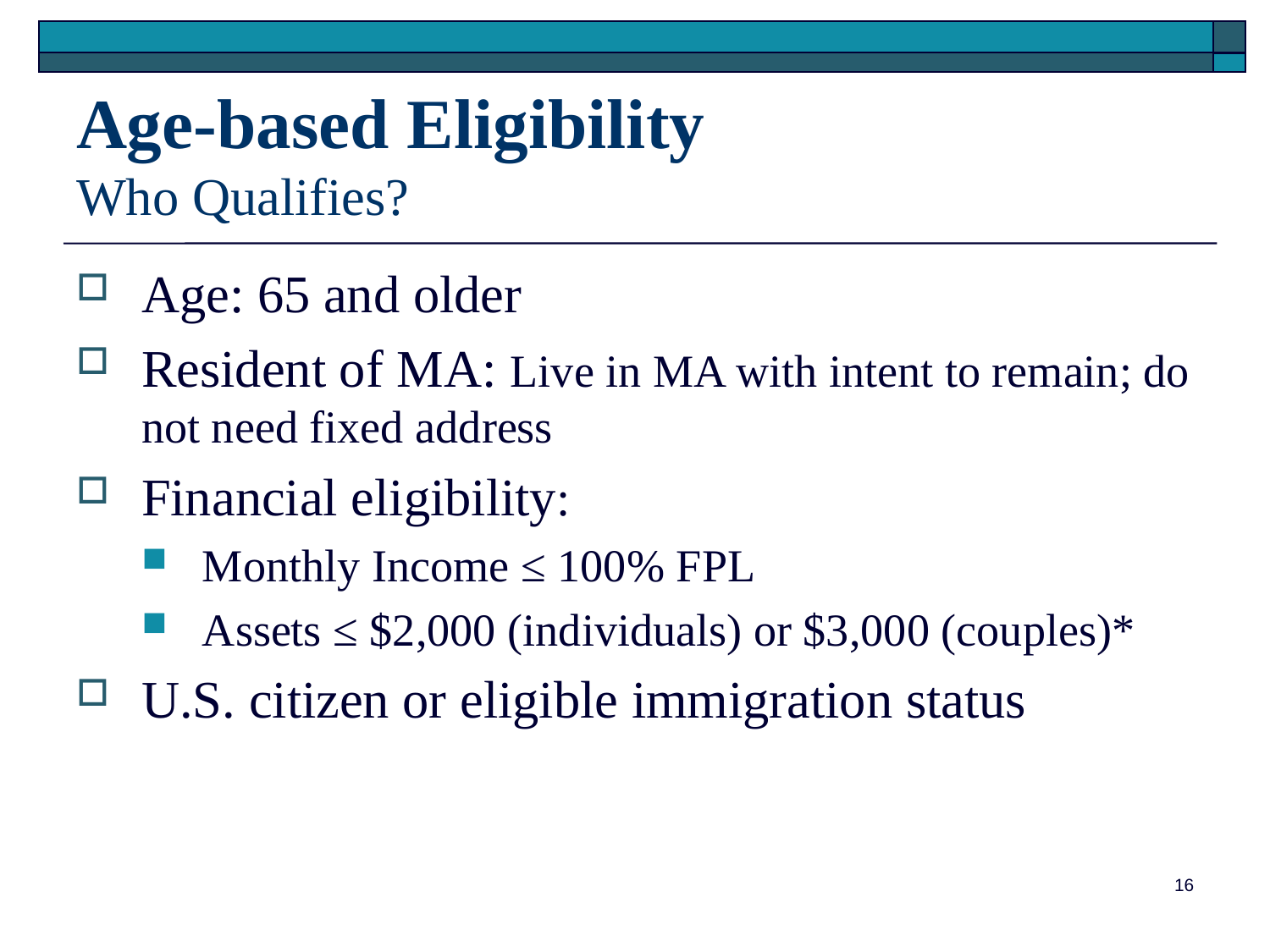

# Age-based Eligibility Who Qualifies?
Age: 65 and older
Resident of MA: Live in MA with intent to remain; do not need fixed address
Financial eligibility:
Monthly Income ≤ 100% FPL
Assets ≤ $2,000 (individuals) or $3,000 (couples)*
U.S. citizen or eligible immigration status

16